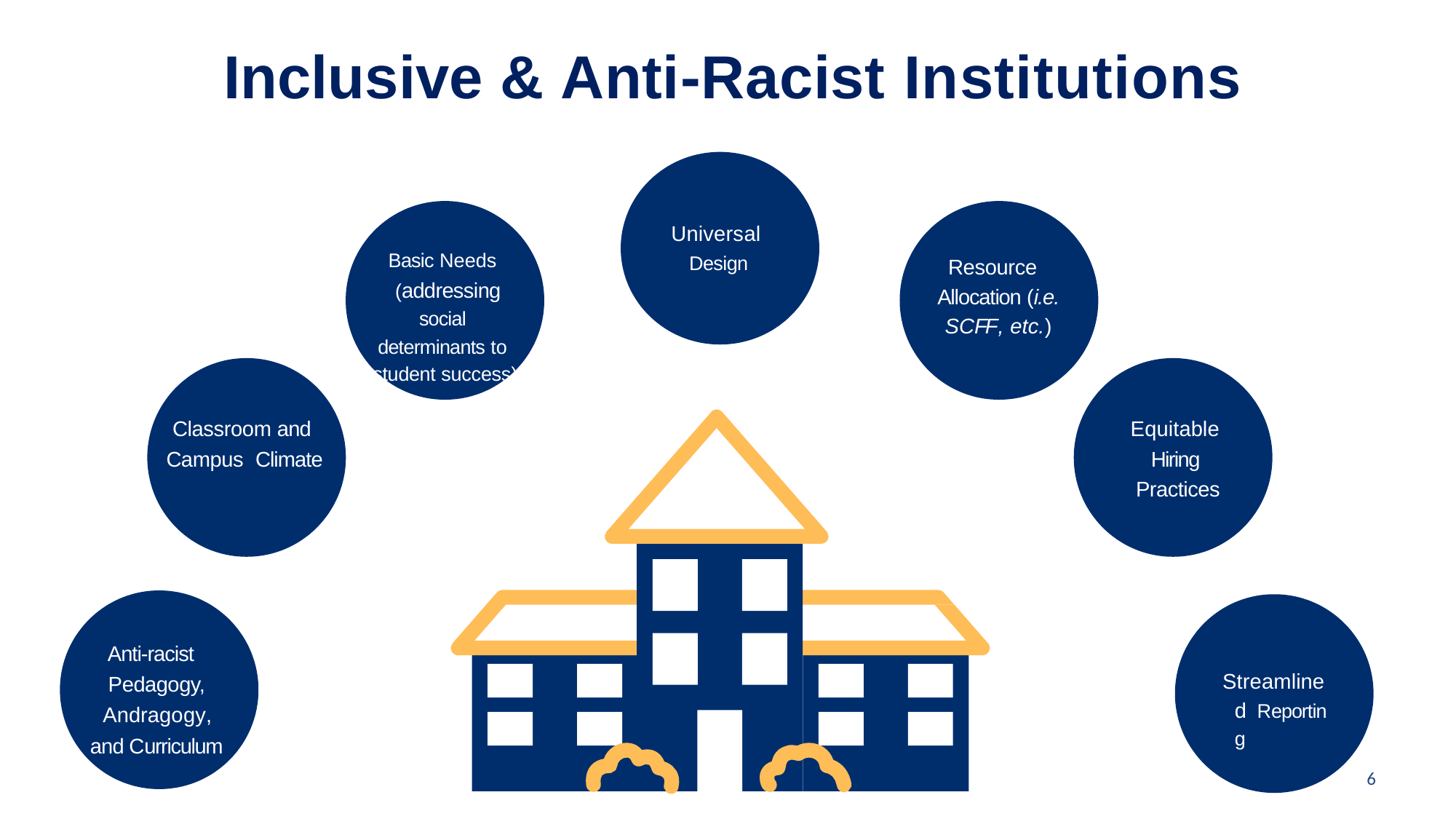

# Inclusive & Anti-Racist Institutions
Universal
Design
Basic Needs
 (addressing social  determinants to  student success)
Resource
Allocation (i.e.
SCFF, etc.)
Equitable
Hiring  Practices
Classroom and
Campus  Climate
Anti-racist
Pedagogy,
  Andragogy,
and Curriculum
Streamlined  Reporting
6